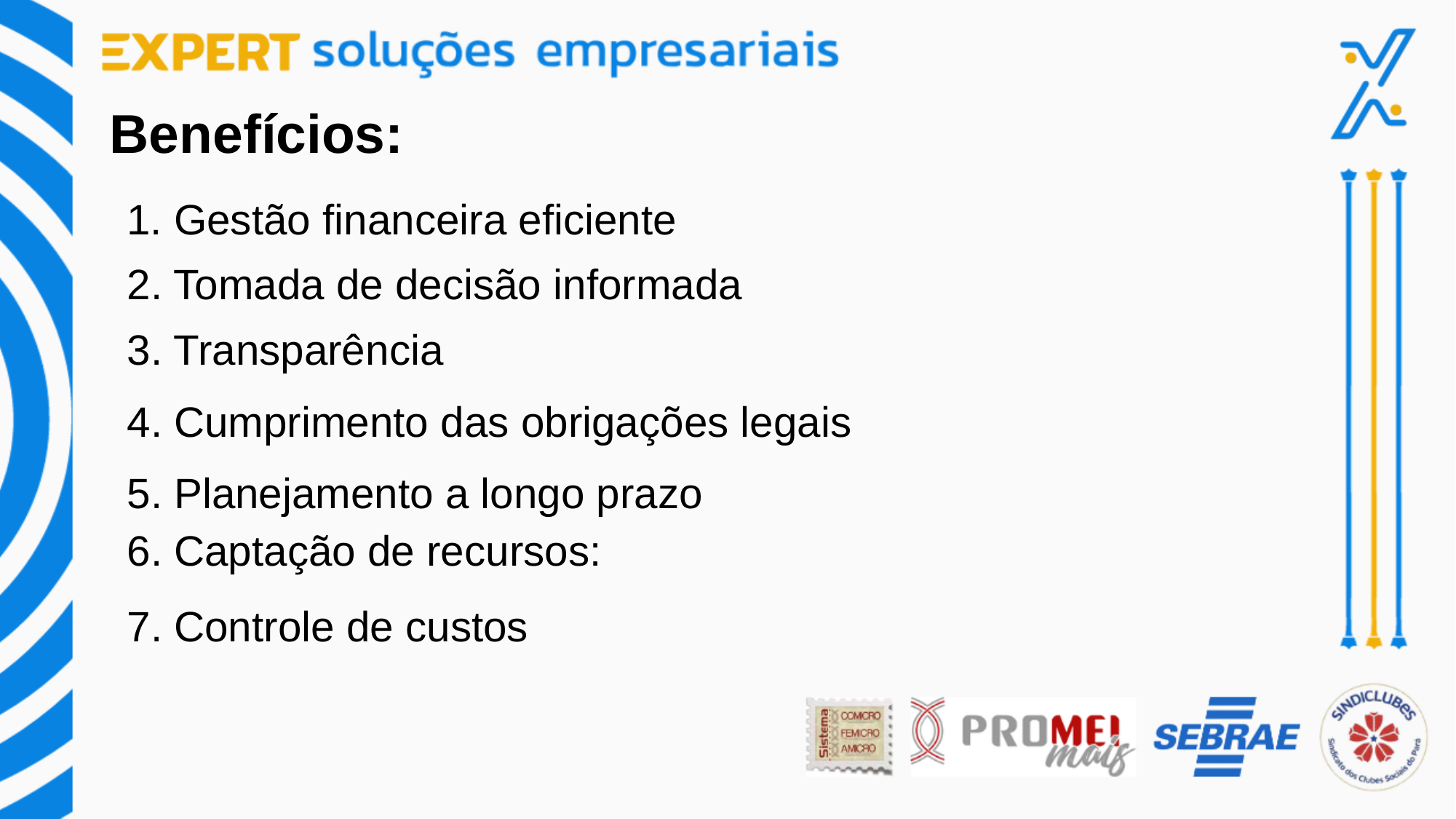

# Benefícios:
1. Gestão financeira eficiente
2. Tomada de decisão informada
3. Transparência
4. Cumprimento das obrigações legais
5. Planejamento a longo prazo
6. Captação de recursos:
7. Controle de custos